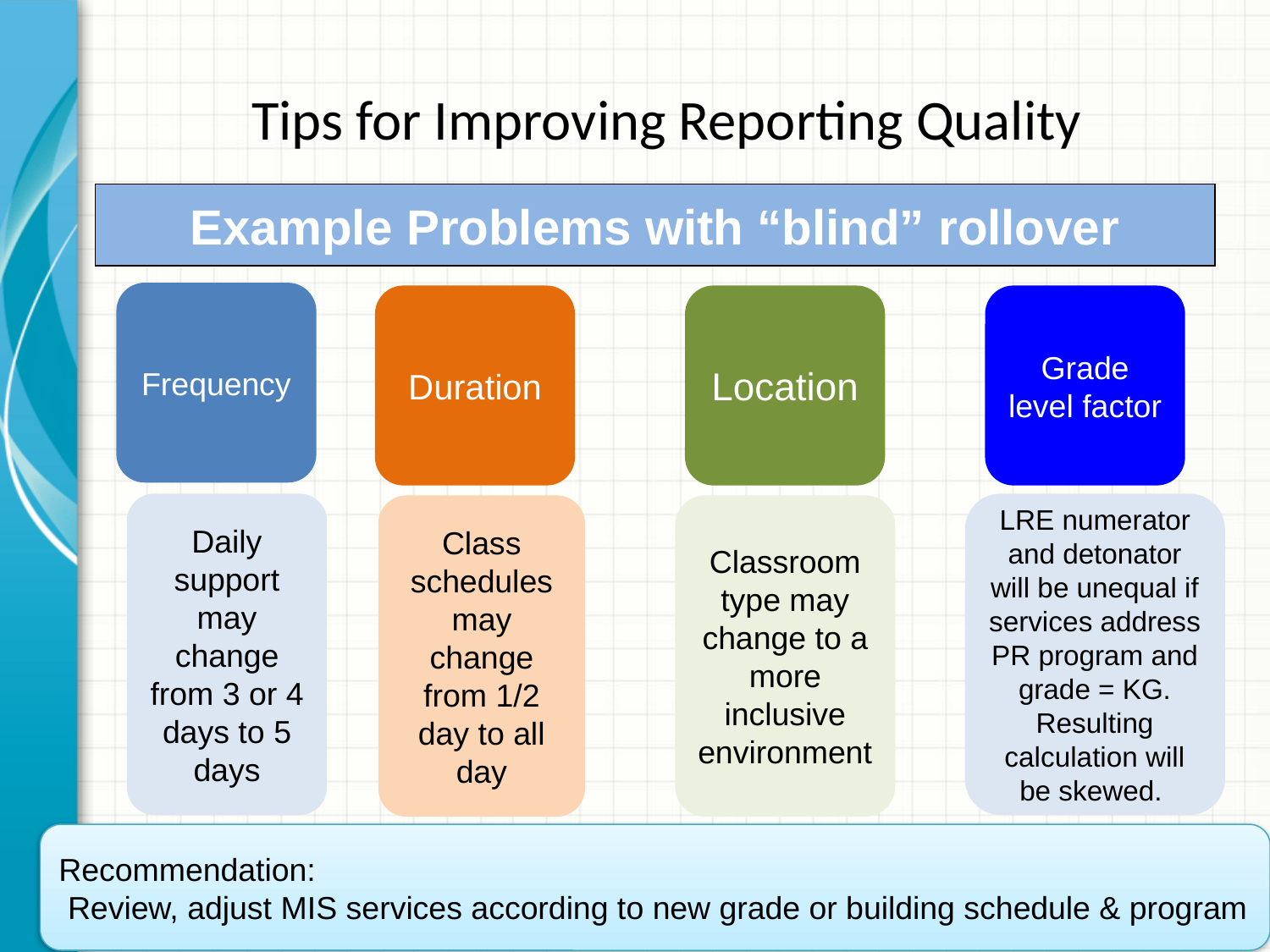

Tips for Improving Reporting Quality
Example Problems with “blind” rollover
Frequency
Duration

Location

Grade level factor
Daily support may change from 3 or 4 days to 5 days
LRE numerator and detonator will be unequal if services address PR program and grade = KG. Resulting calculation will be skewed.
Class schedules may change from 1/2 day to all day
Classroom type may change to a more inclusive environment

Recommendation:
 Review, adjust MIS services according to new grade or building schedule & program
13